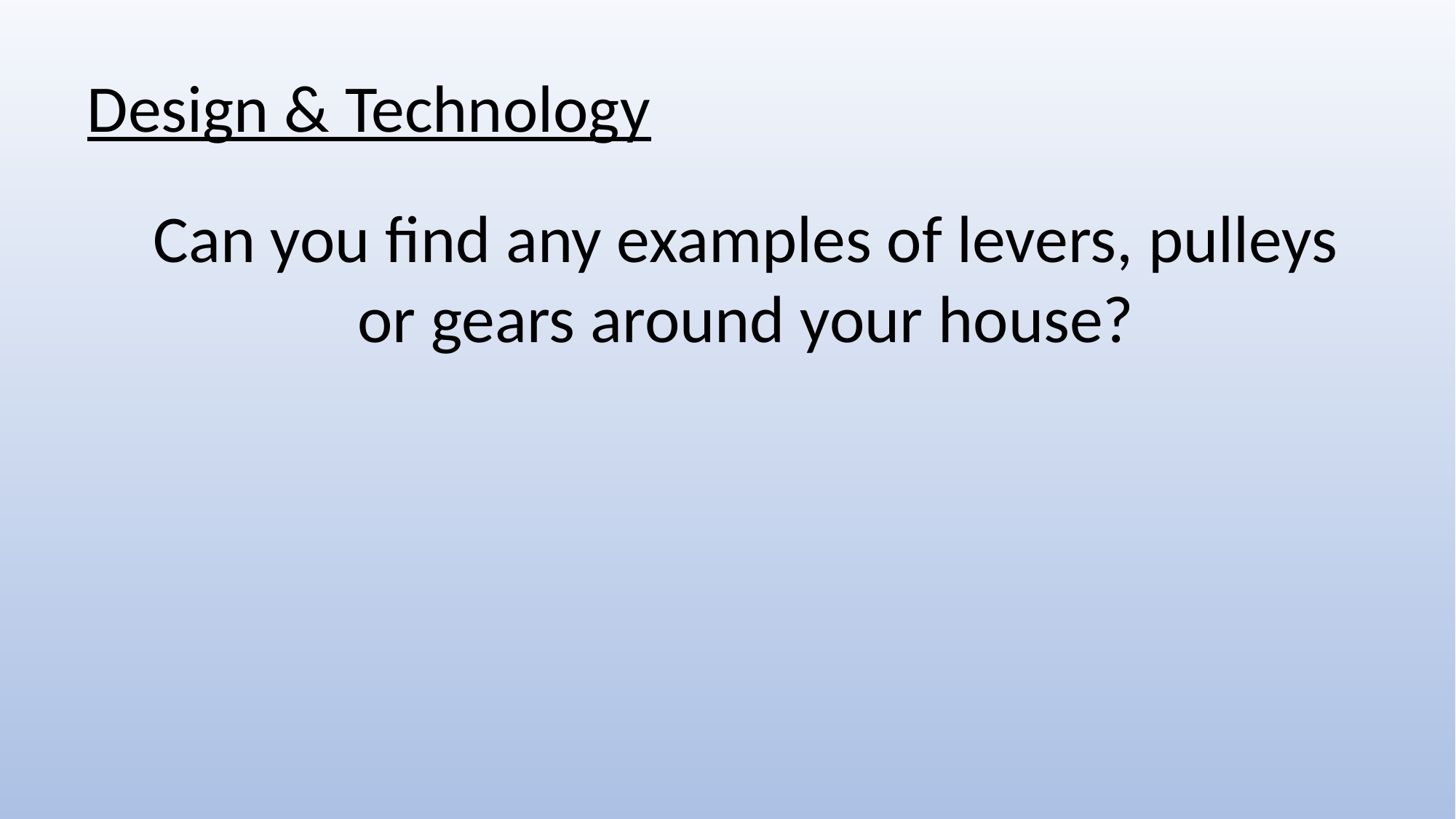

# Design & Technology
Can you find any examples of levers, pulleys or gears around your house?